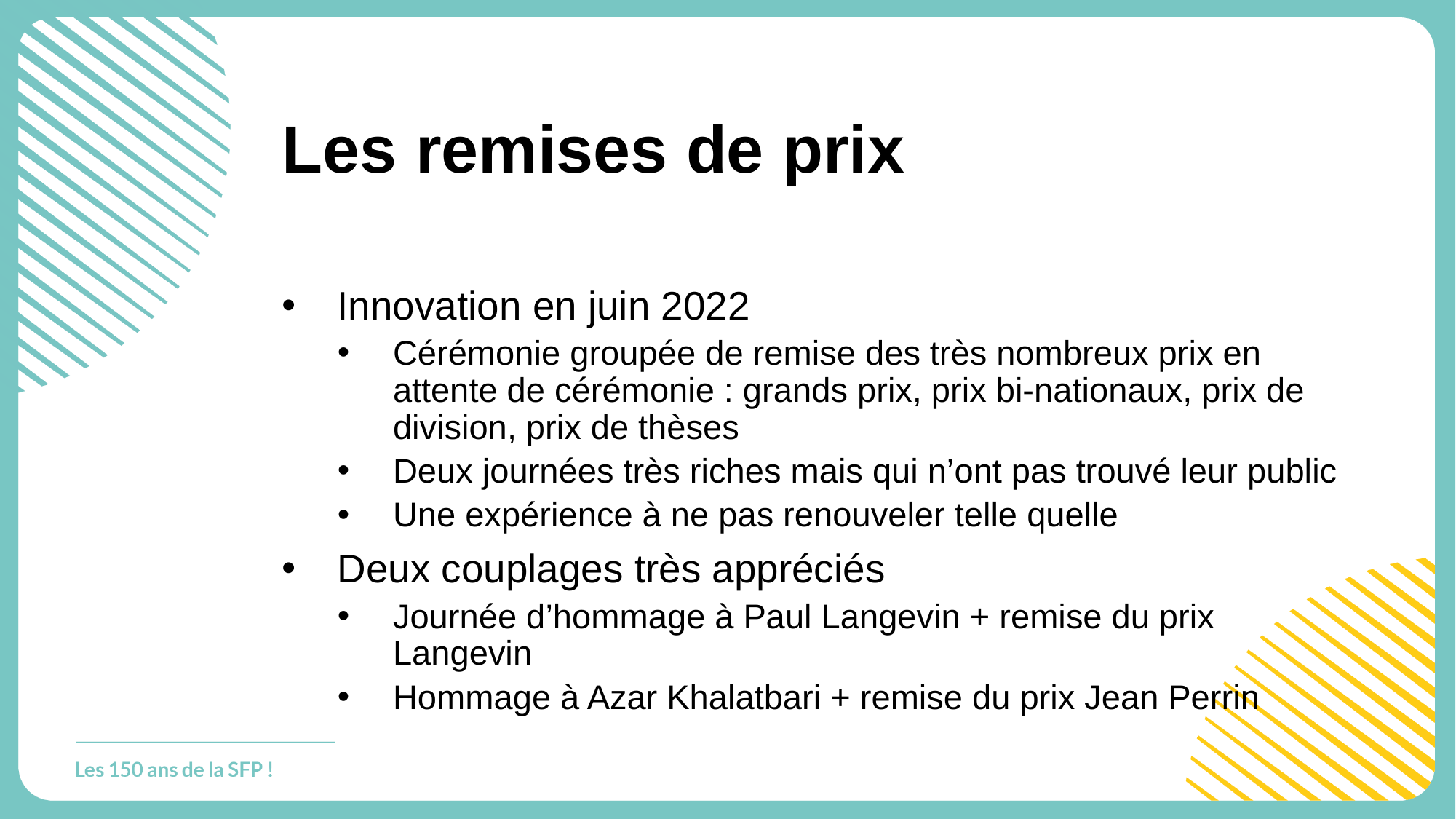

# Les remises de prix
Innovation en juin 2022
Cérémonie groupée de remise des très nombreux prix en attente de cérémonie : grands prix, prix bi-nationaux, prix de division, prix de thèses
Deux journées très riches mais qui n’ont pas trouvé leur public
Une expérience à ne pas renouveler telle quelle
Deux couplages très appréciés
Journée d’hommage à Paul Langevin + remise du prix Langevin
Hommage à Azar Khalatbari + remise du prix Jean Perrin